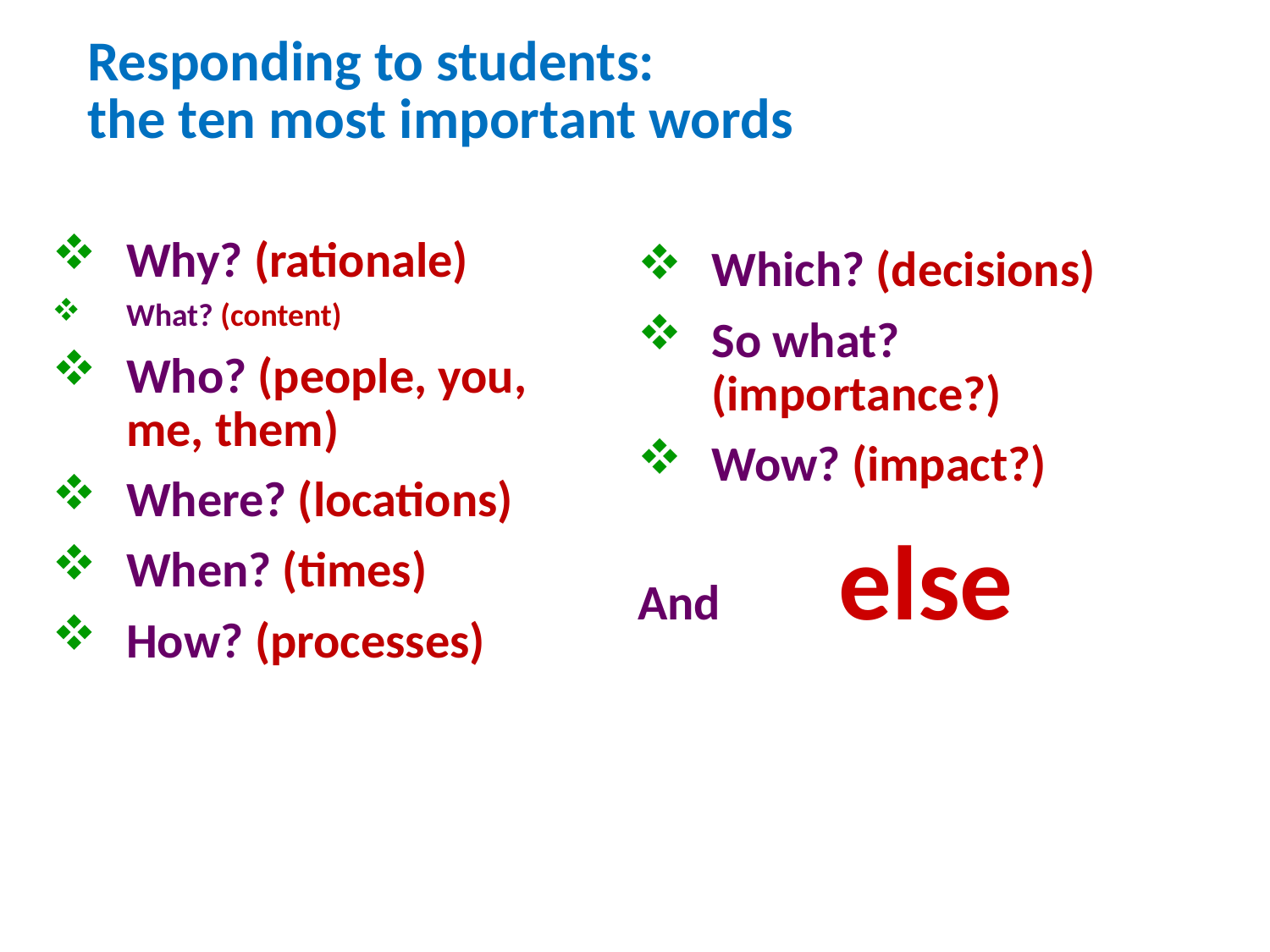

Responding to students:
the ten most important words
Why? (rationale)
What? (content)
Who? (people, you, me, them)
Where? (locations)
When? (times)
How? (processes)
Which? (decisions)
So what? (importance?)
Wow? (impact?)
And 	else